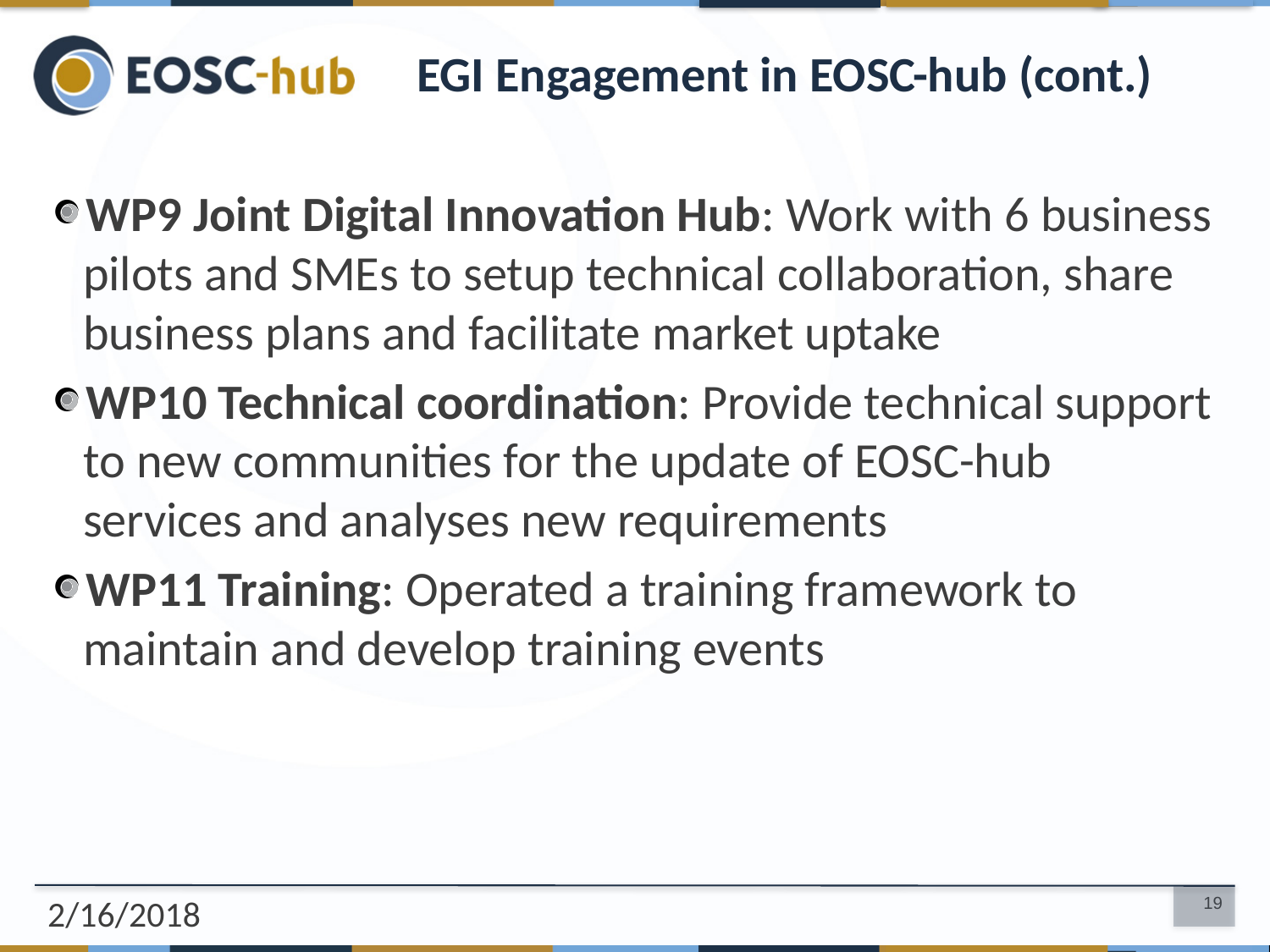

# EGI Engagement in EOSC-hub (cont.)
WP9 Joint Digital Innovation Hub: Work with 6 business pilots and SMEs to setup technical collaboration, share business plans and facilitate market uptake
WP10 Technical coordination: Provide technical support to new communities for the update of EOSC-hub services and analyses new requirements
WP11 Training: Operated a training framework to maintain and develop training events
2/16/2018
19